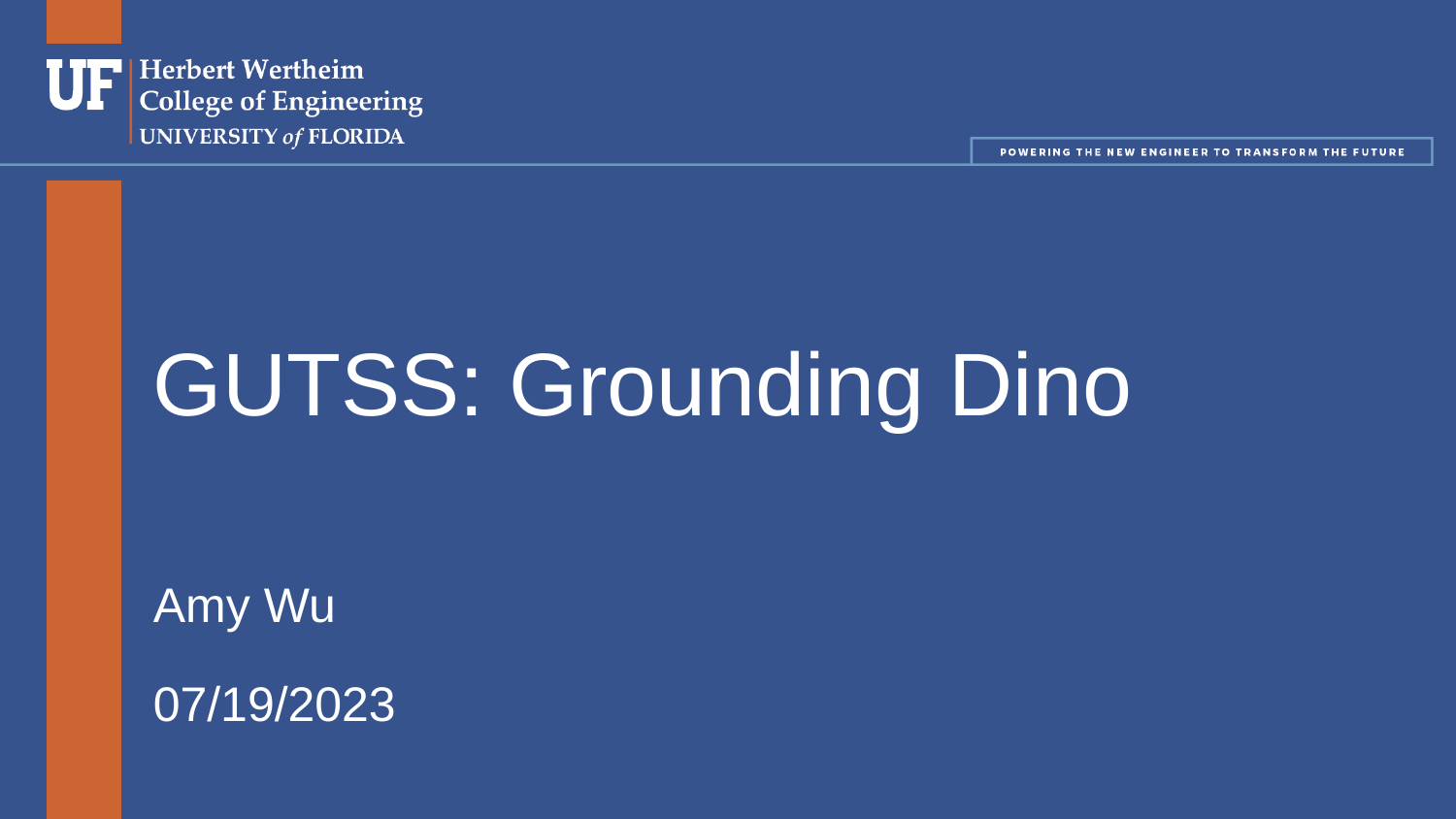

# GUTSS: Grounding Dino
Amy Wu
07/19/2023